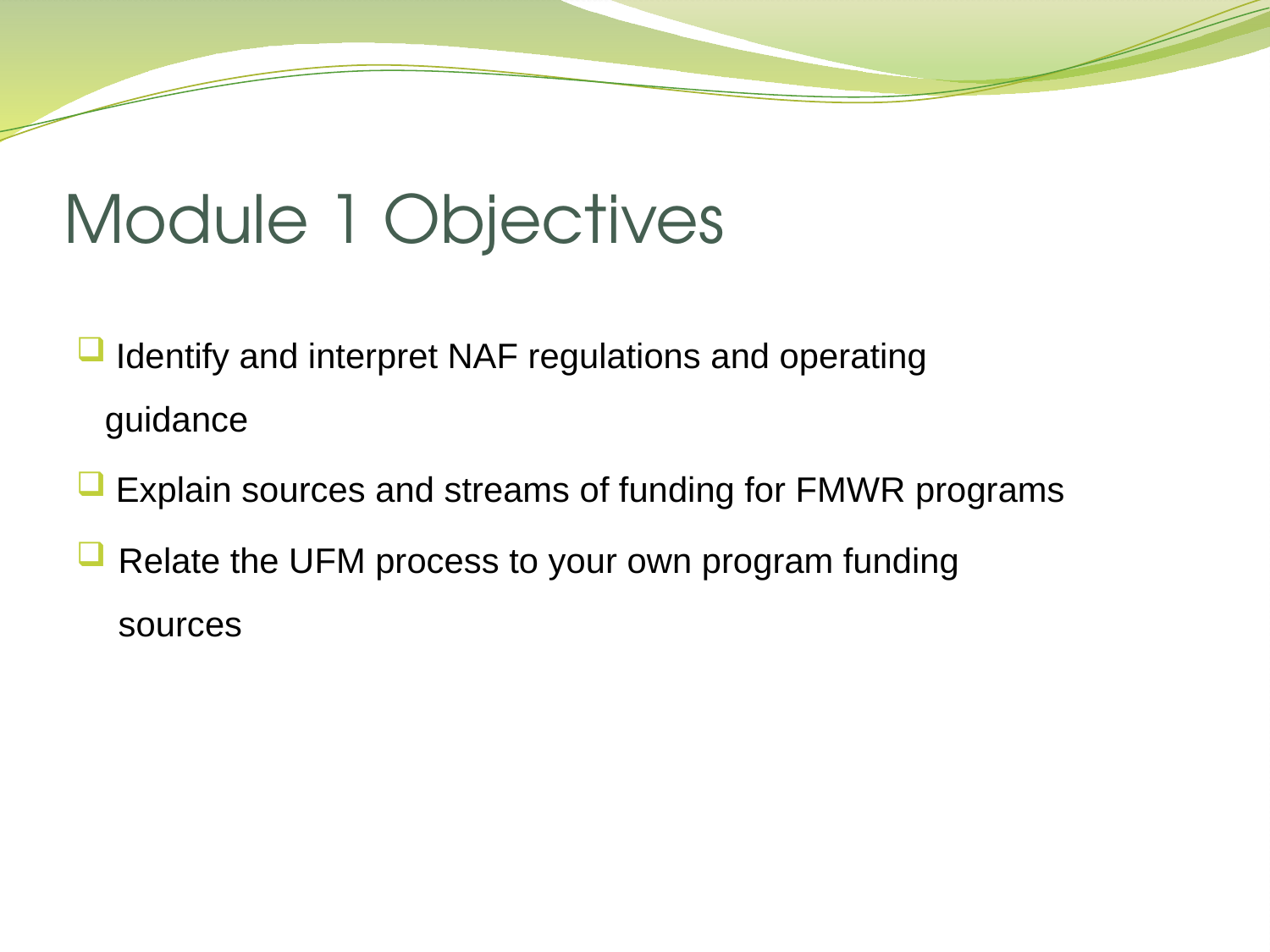

# Module 1 Objectives
 Identify and interpret NAF regulations and operating guidance
 Explain sources and streams of funding for FMWR programs
Relate the UFM process to your own program funding sources